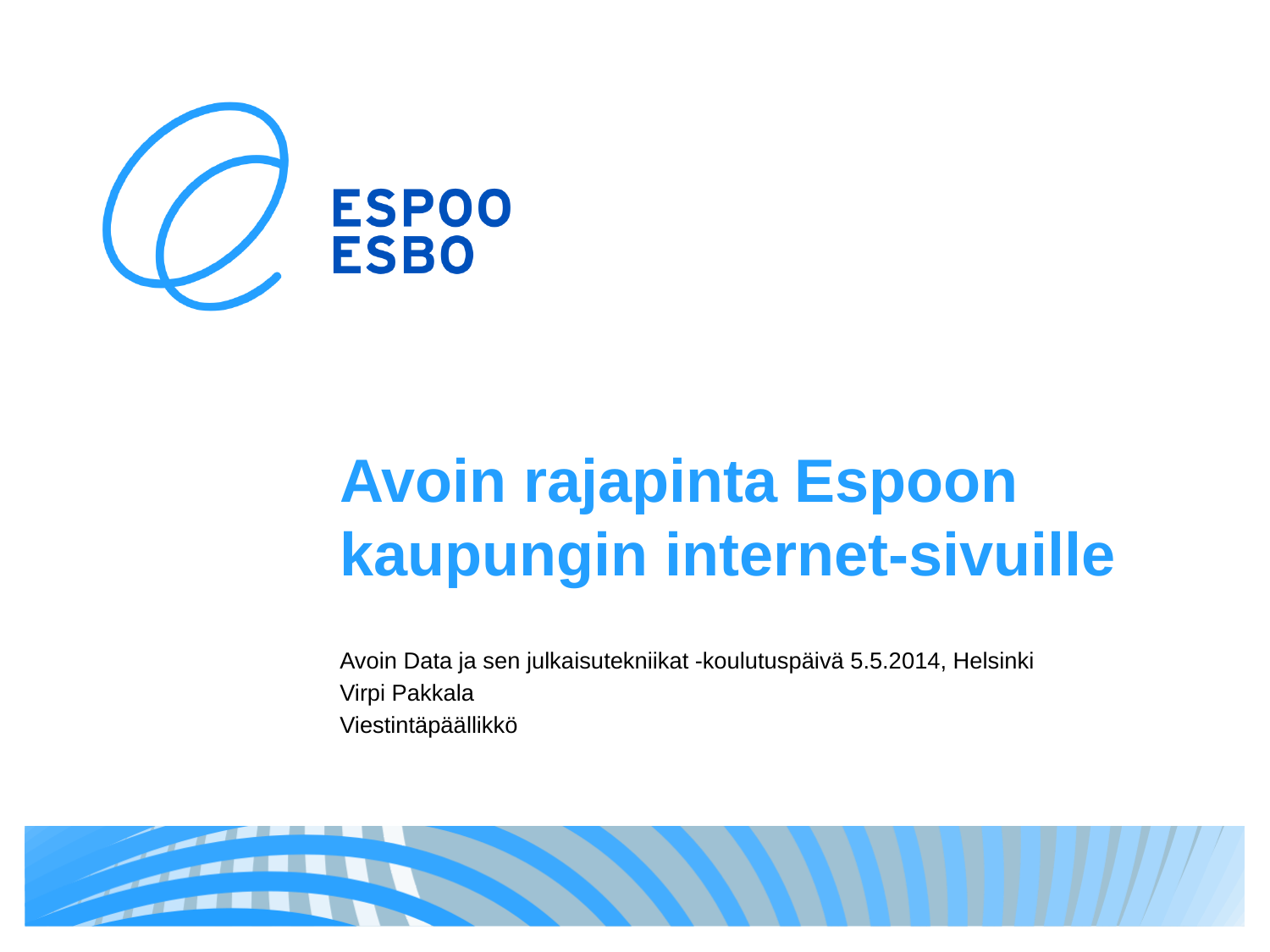

# Avoin rajapinta Espoon kaupungin internet-sivuille
Avoin Data ja sen julkaisutekniikat -koulutuspäivä 5.5.2014, Helsinki
Virpi Pakkala
Viestintäpäällikkö